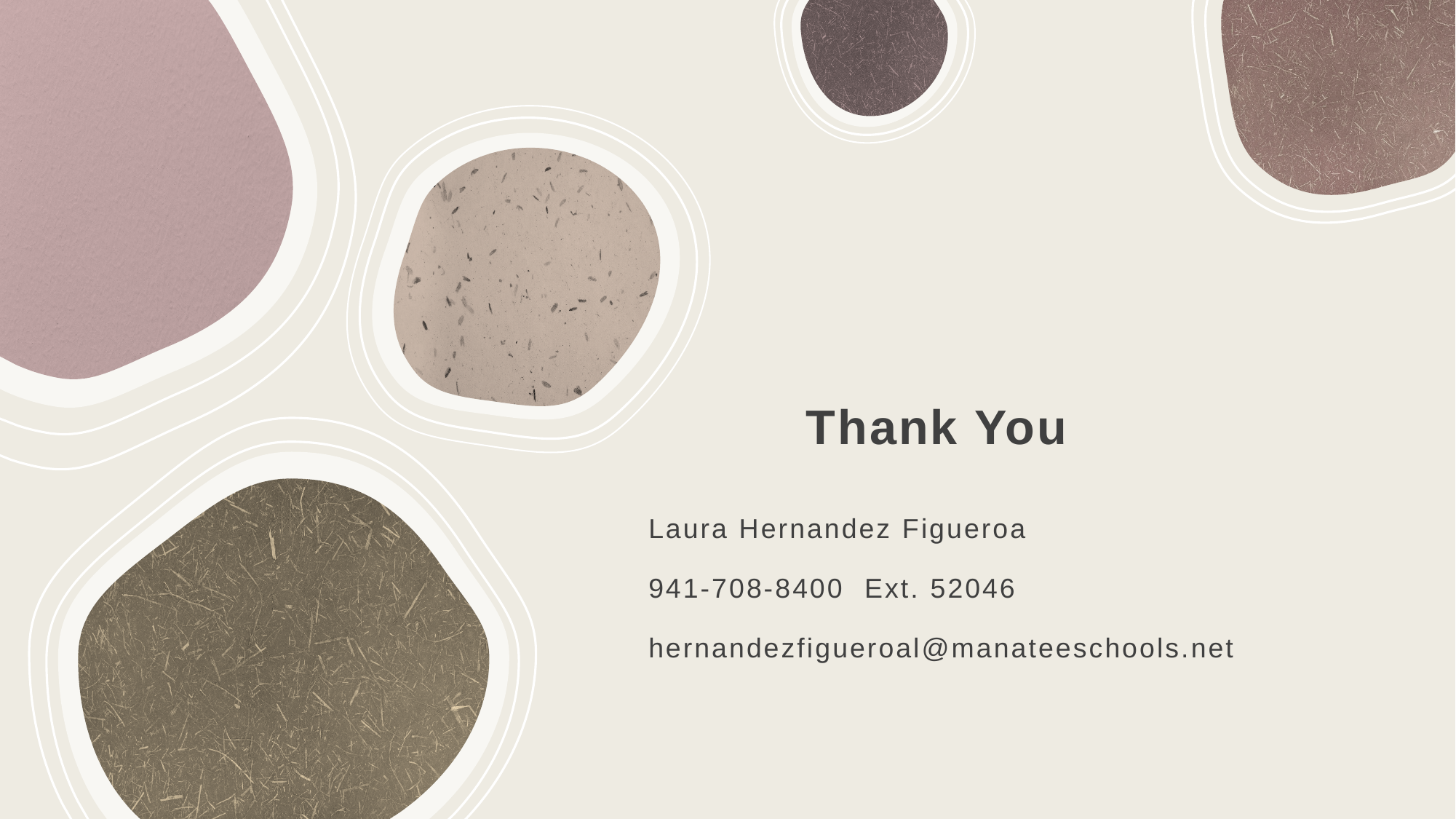

# Thank You
Laura Hernandez Figueroa
941-708-8400  Ext. 52046
hernandezfigueroal@manateeschools.net